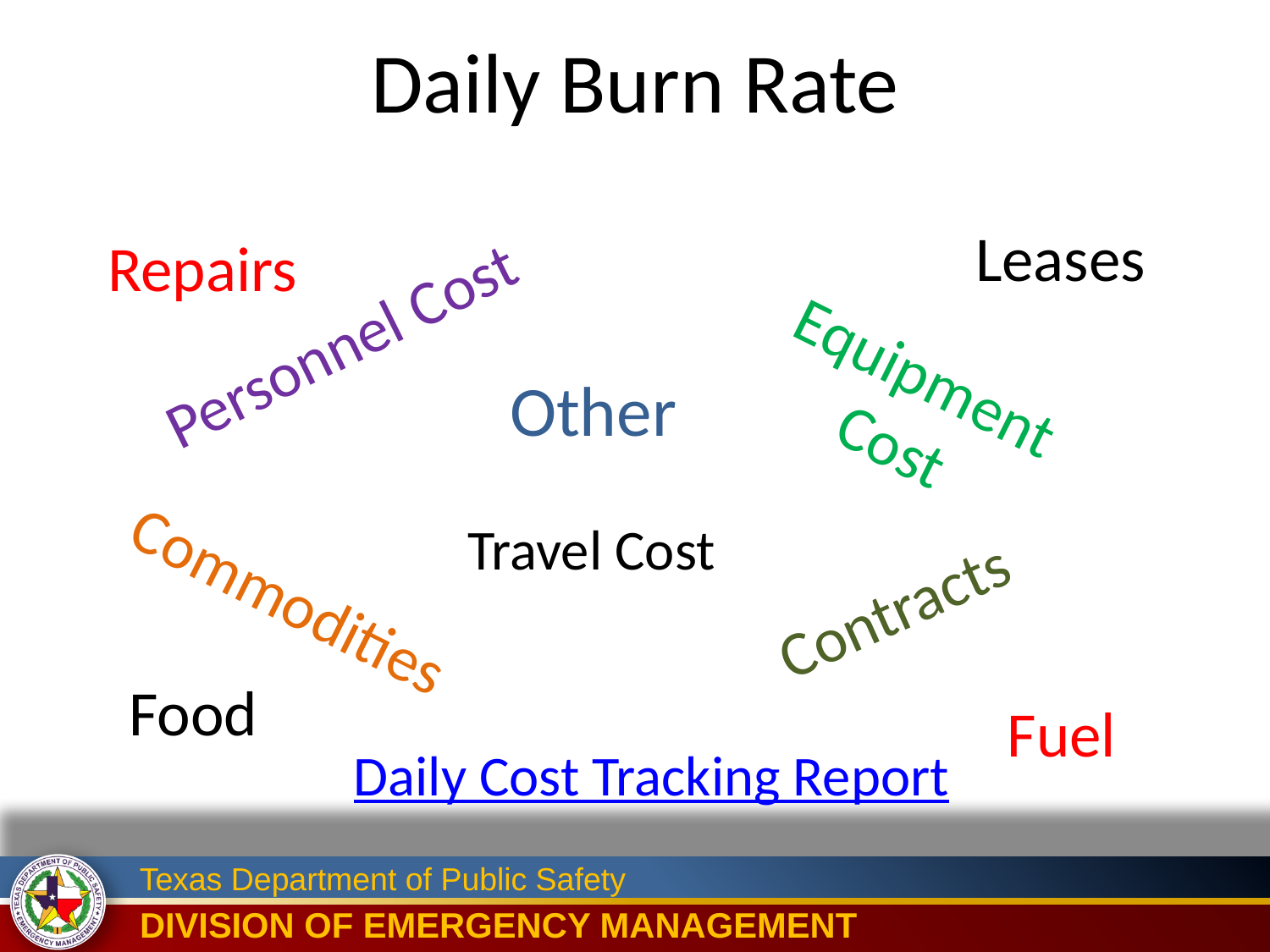

# Daily Burn Rate
Leases
Repairs
Personnel Cost
Equipment Cost
Other
Travel Cost
Commodities
Contracts
Food
Fuel
Daily Cost Tracking Report